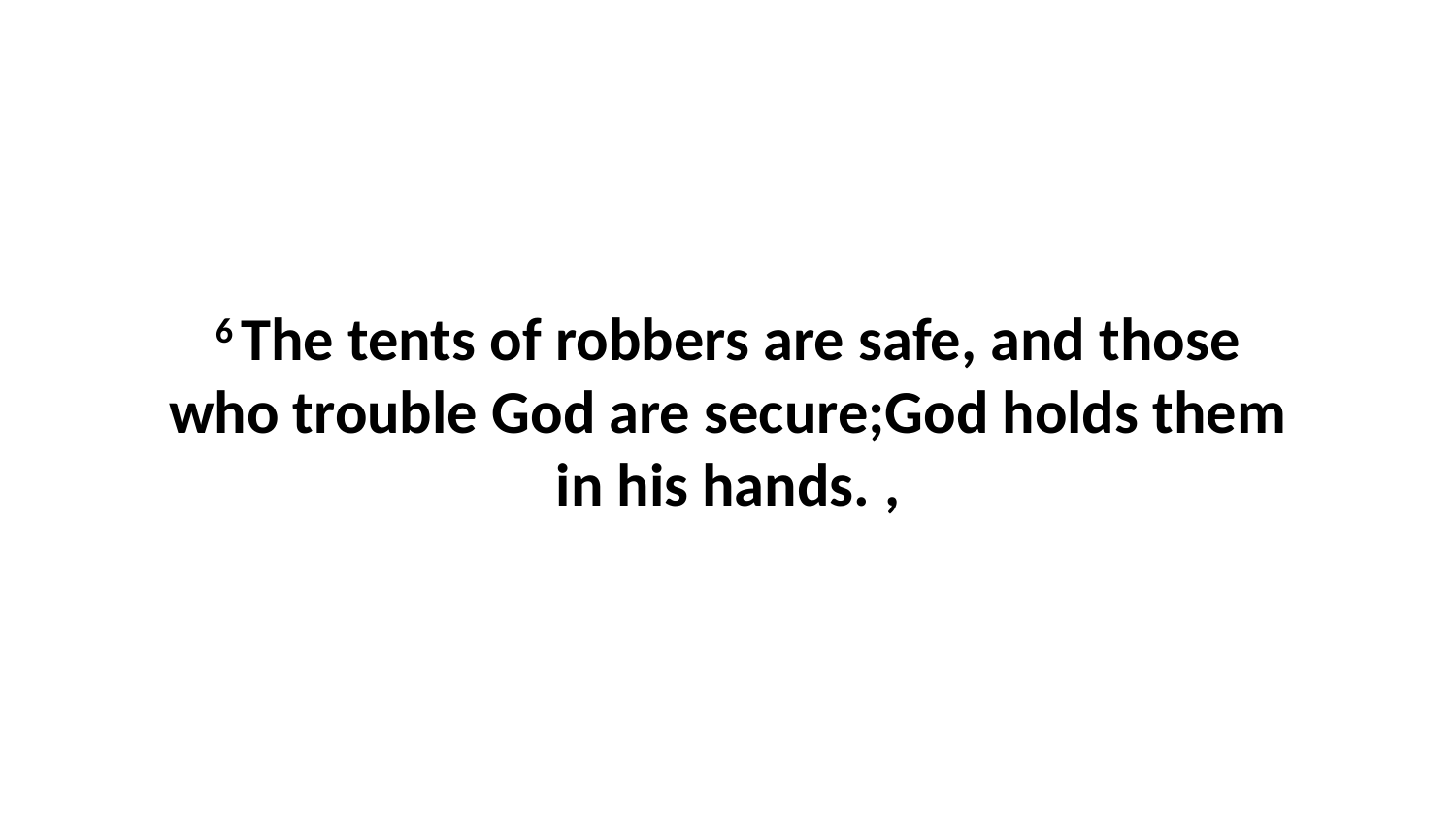

6 The tents of robbers are safe, and those who trouble God are secure;God holds them in his hands. ,